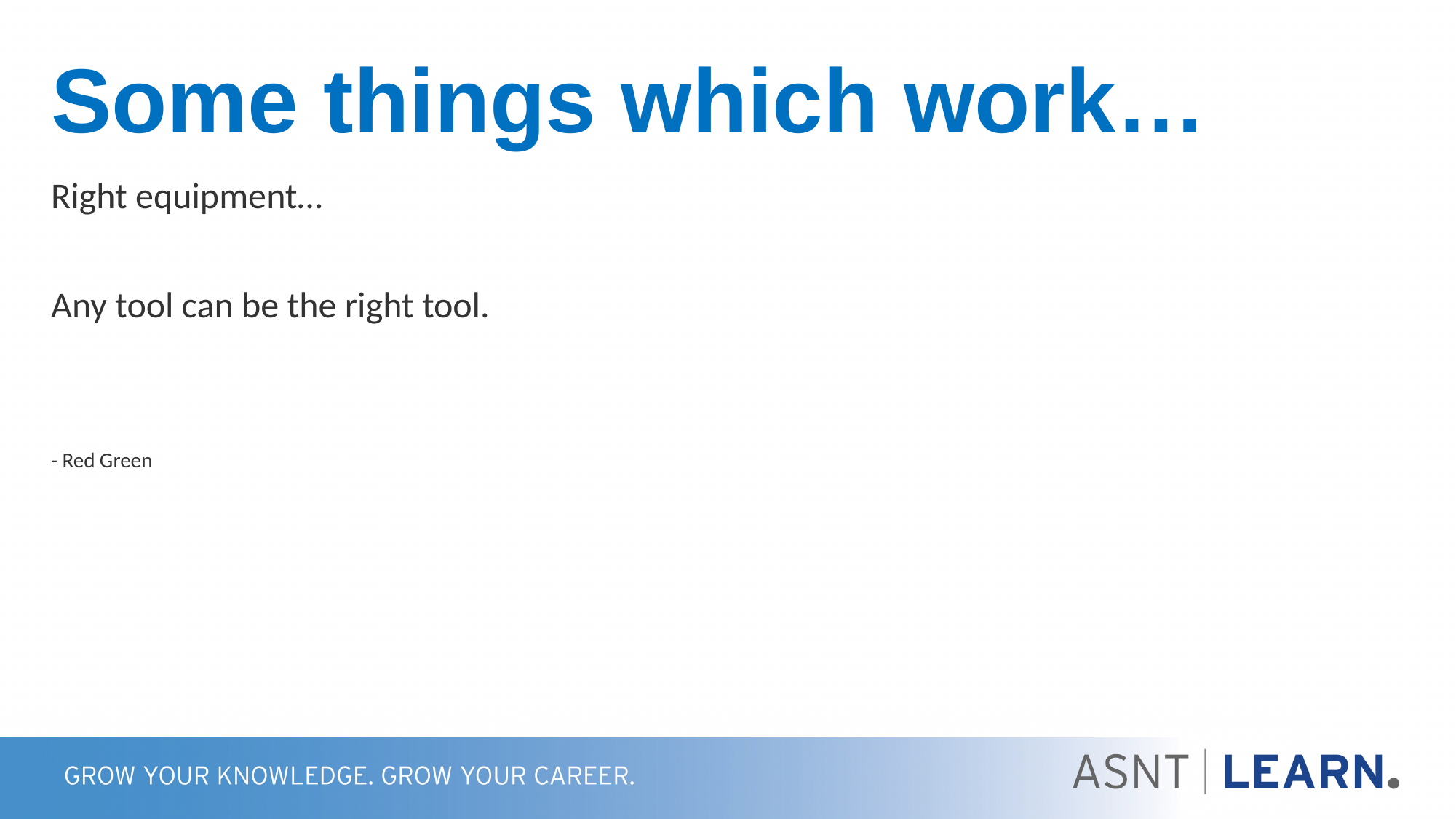

# Some things which work…
Right equipment…

Any tool can be the right tool.

- Red Green